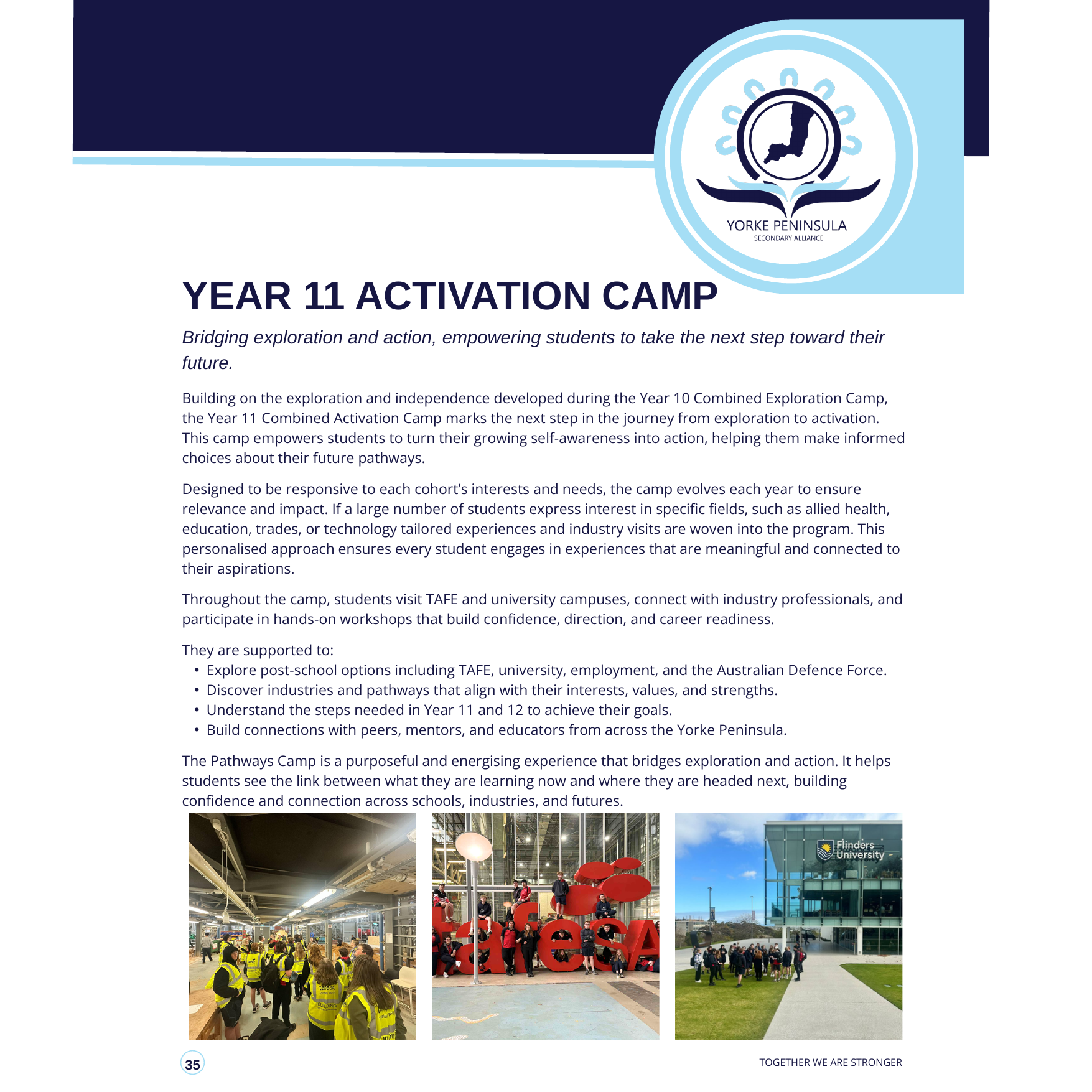

YEAR 11 ACTIVATION CAMP
Bridging exploration and action, empowering students to take the next step toward their future.
Building on the exploration and independence developed during the Year 10 Combined Exploration Camp, the Year 11 Combined Activation Camp marks the next step in the journey from exploration to activation. This camp empowers students to turn their growing self-awareness into action, helping them make informed choices about their future pathways.

Designed to be responsive to each cohort’s interests and needs, the camp evolves each year to ensure relevance and impact. If a large number of students express interest in specific fields, such as allied health, education, trades, or technology tailored experiences and industry visits are woven into the program. This personalised approach ensures every student engages in experiences that are meaningful and connected to their aspirations.

Throughout the camp, students visit TAFE and university campuses, connect with industry professionals, and participate in hands-on workshops that build confidence, direction, and career readiness.

They are supported to:
Explore post-school options including TAFE, university, employment, and the Australian Defence Force.
Discover industries and pathways that align with their interests, values, and strengths.
Understand the steps needed in Year 11 and 12 to achieve their goals.
Build connections with peers, mentors, and educators from across the Yorke Peninsula.

The Pathways Camp is a purposeful and energising experience that bridges exploration and action. It helps students see the link between what they are learning now and where they are headed next, building confidence and connection across schools, industries, and futures.

35
TOGETHER WE ARE STRONGER